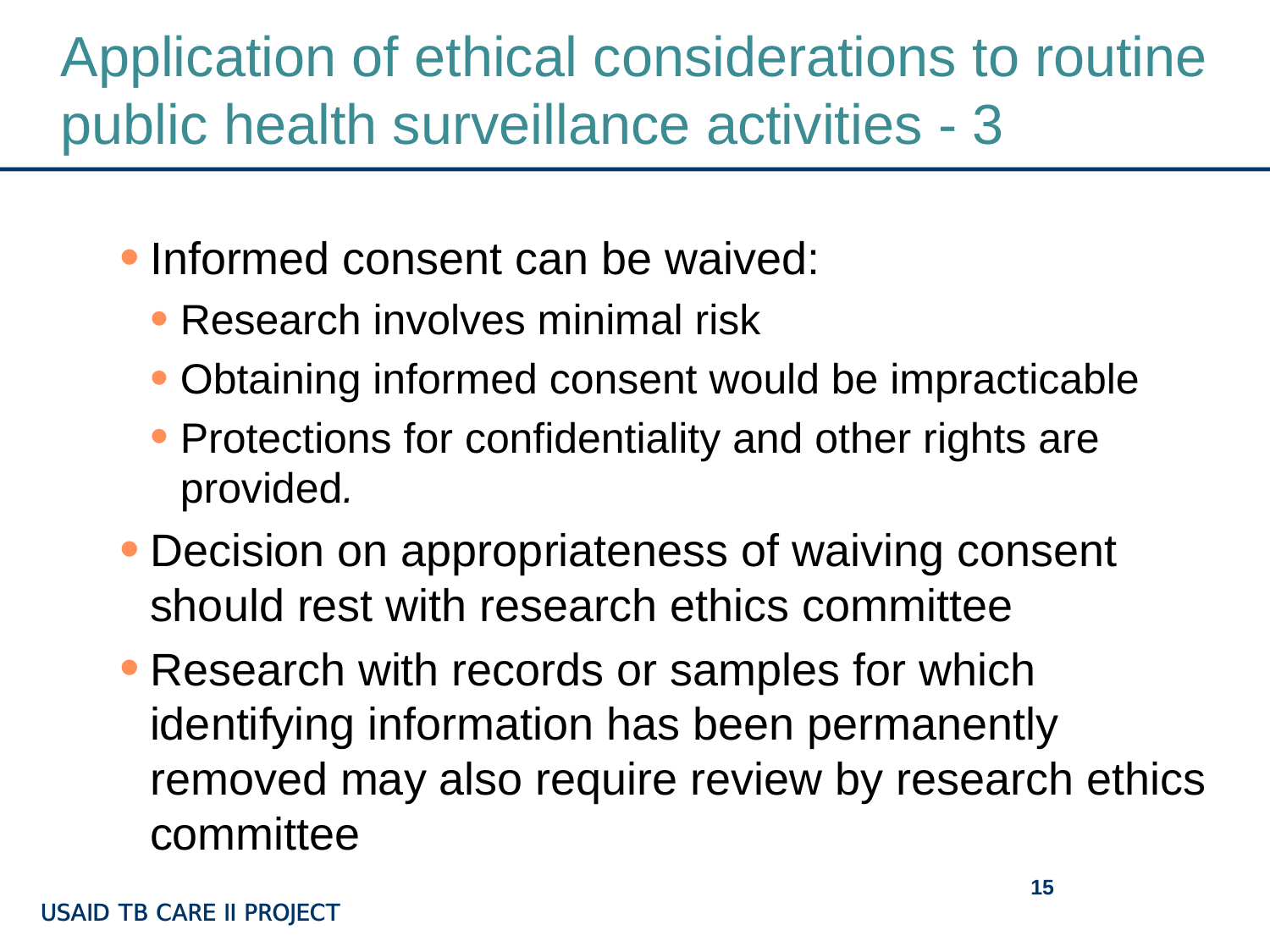

# Application of ethical considerations to routine public health surveillance activities - 3
Informed consent can be waived:
Research involves minimal risk
Obtaining informed consent would be impracticable
Protections for confidentiality and other rights are provided.
Decision on appropriateness of waiving consent should rest with research ethics committee
Research with records or samples for which identifying information has been permanently removed may also require review by research ethics committee
15